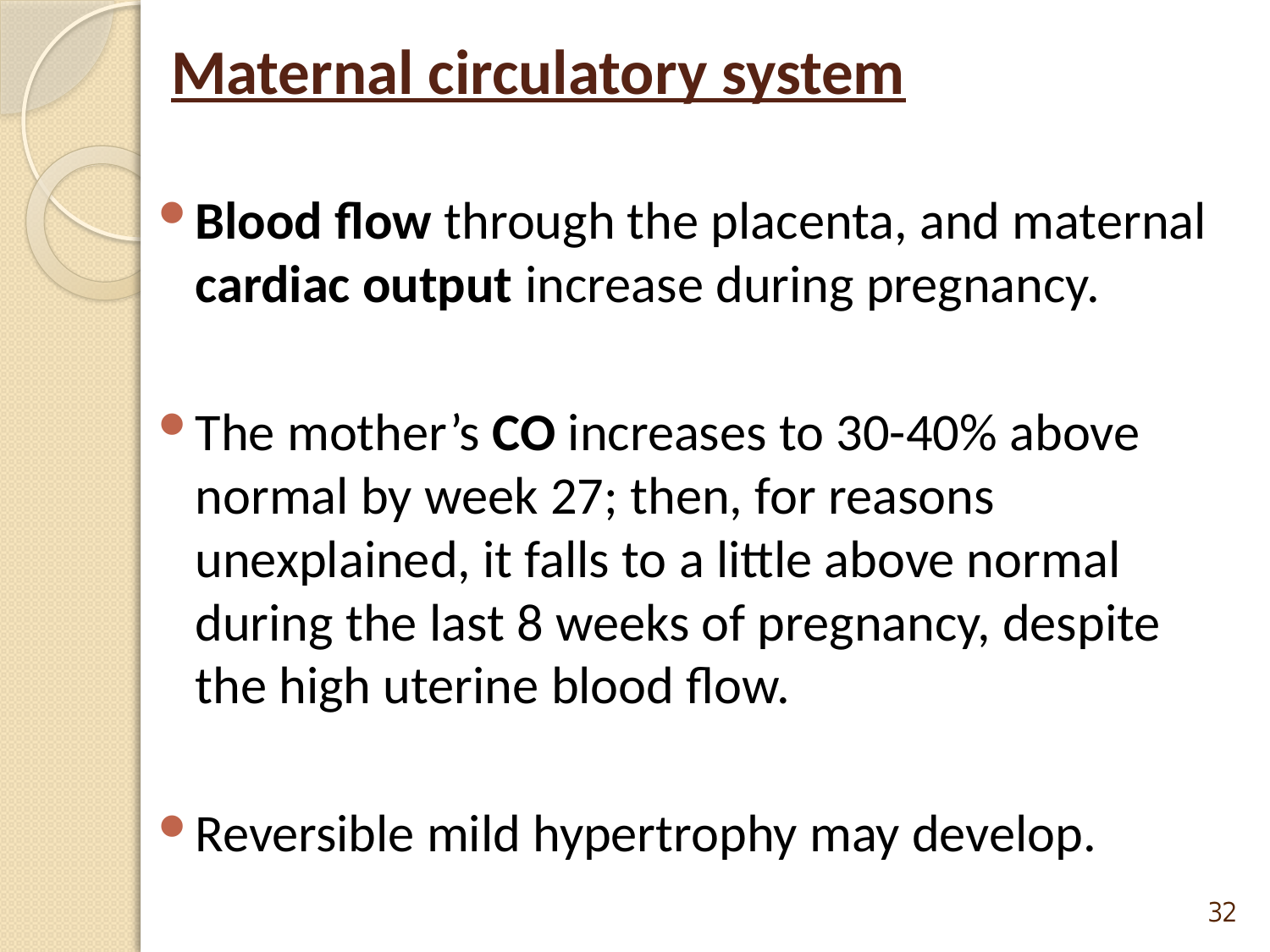

# Maternal circulatory system
Blood flow through the placenta, and maternal cardiac output increase during pregnancy.

The mother’s CO increases to 30-40% above normal by week 27; then, for reasons unexplained, it falls to a little above normal during the last 8 weeks of pregnancy, despite the high uterine blood flow.

Reversible mild hypertrophy may develop.
32